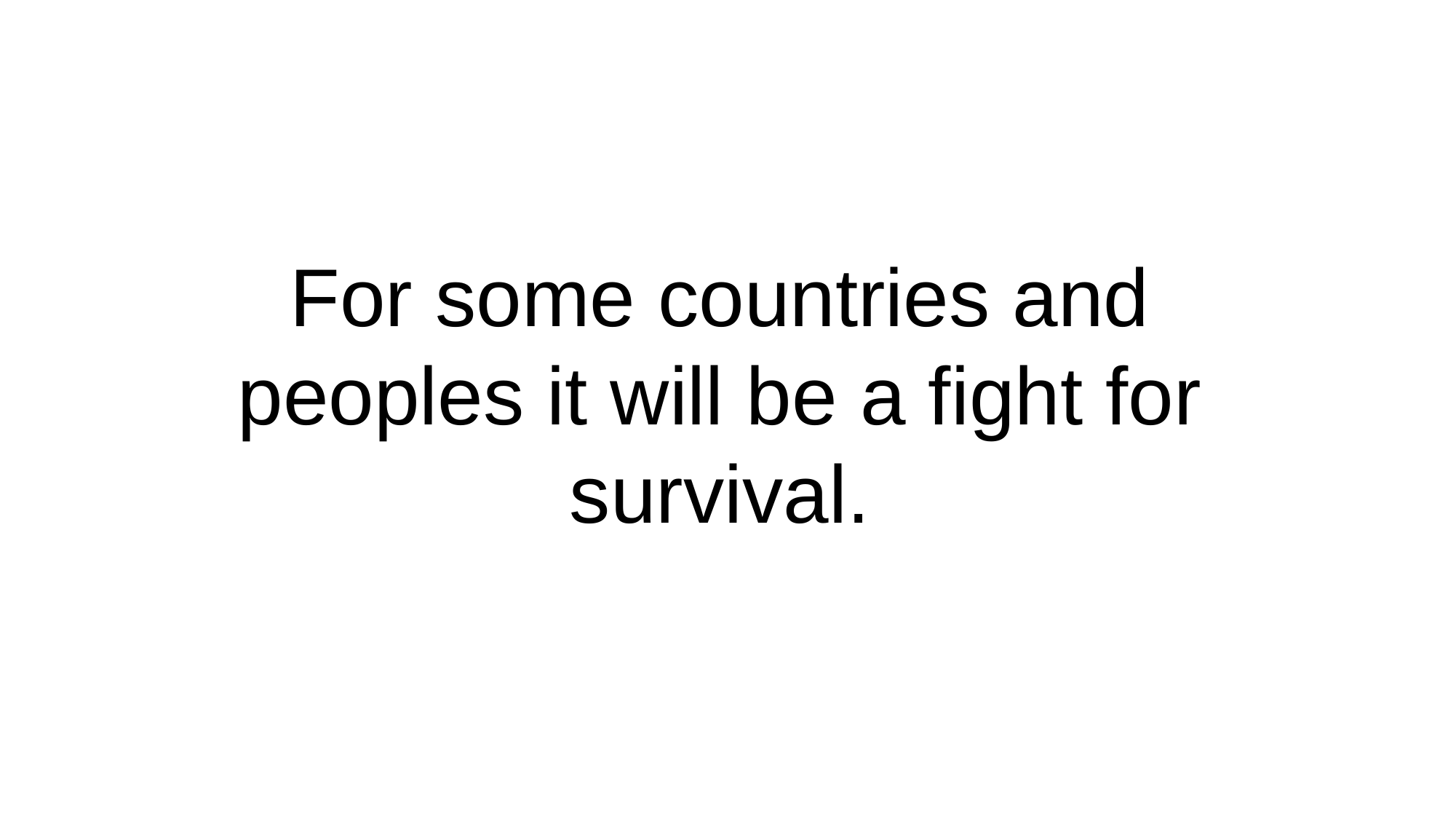

For some countries and peoples it will be a fight for survival.